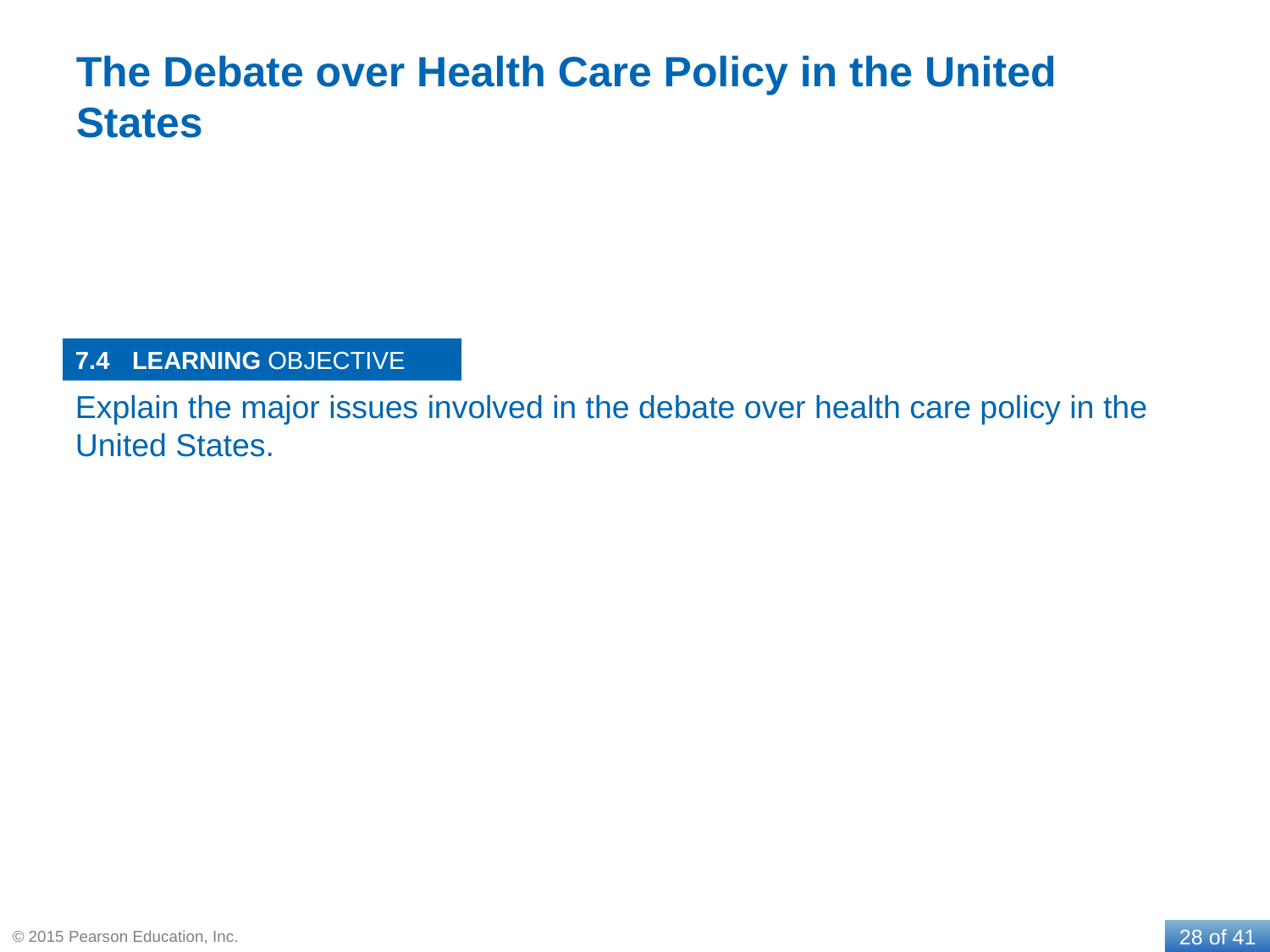

# The Debate over Health Care Policy in the United States
7.4
Explain the major issues involved in the debate over health care policy in the United States.